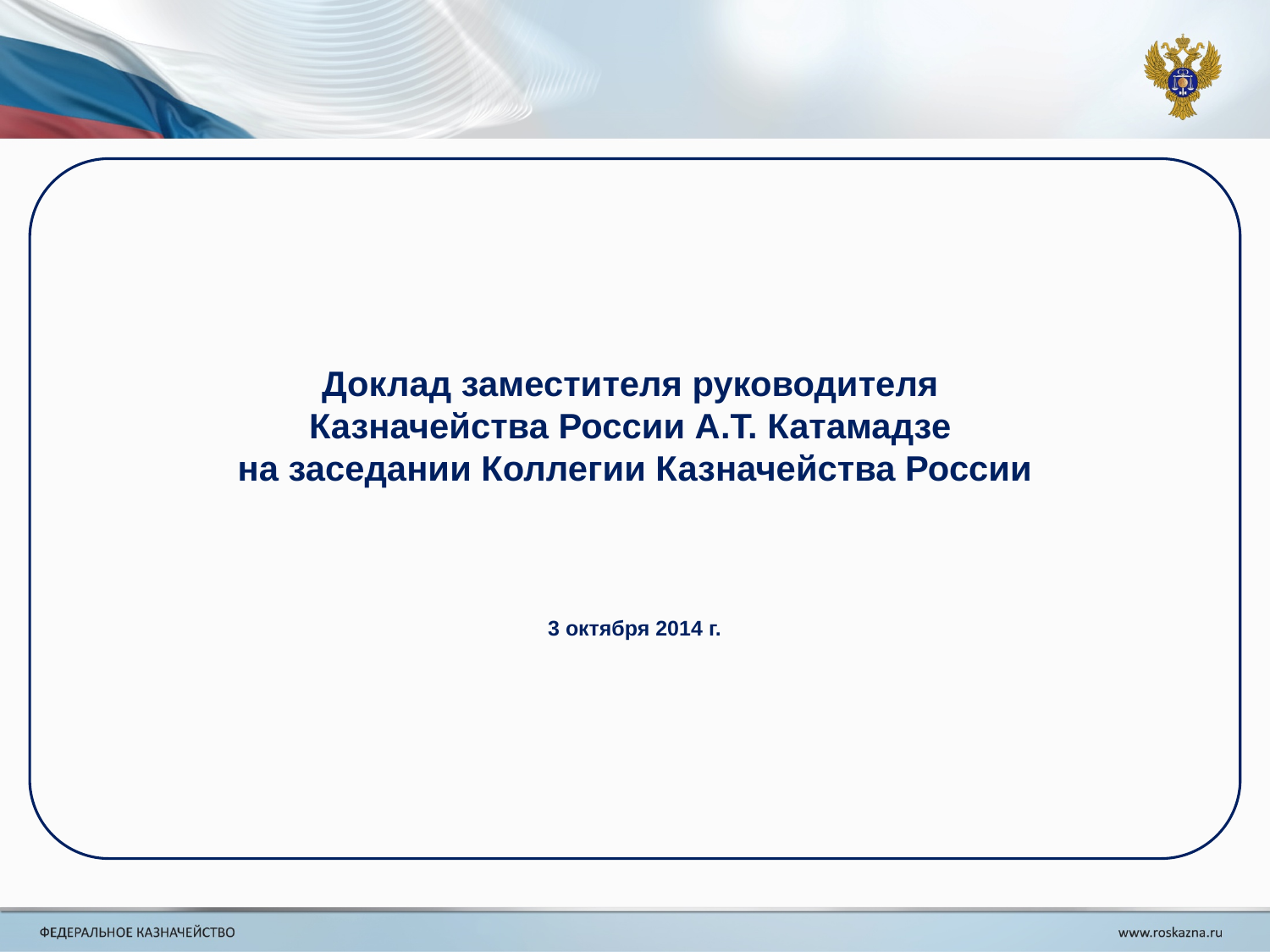

Доклад заместителя руководителя
Казначейства России А.Т. Катамадзе
на заседании Коллегии Казначейства России

3 октября 2014 г.